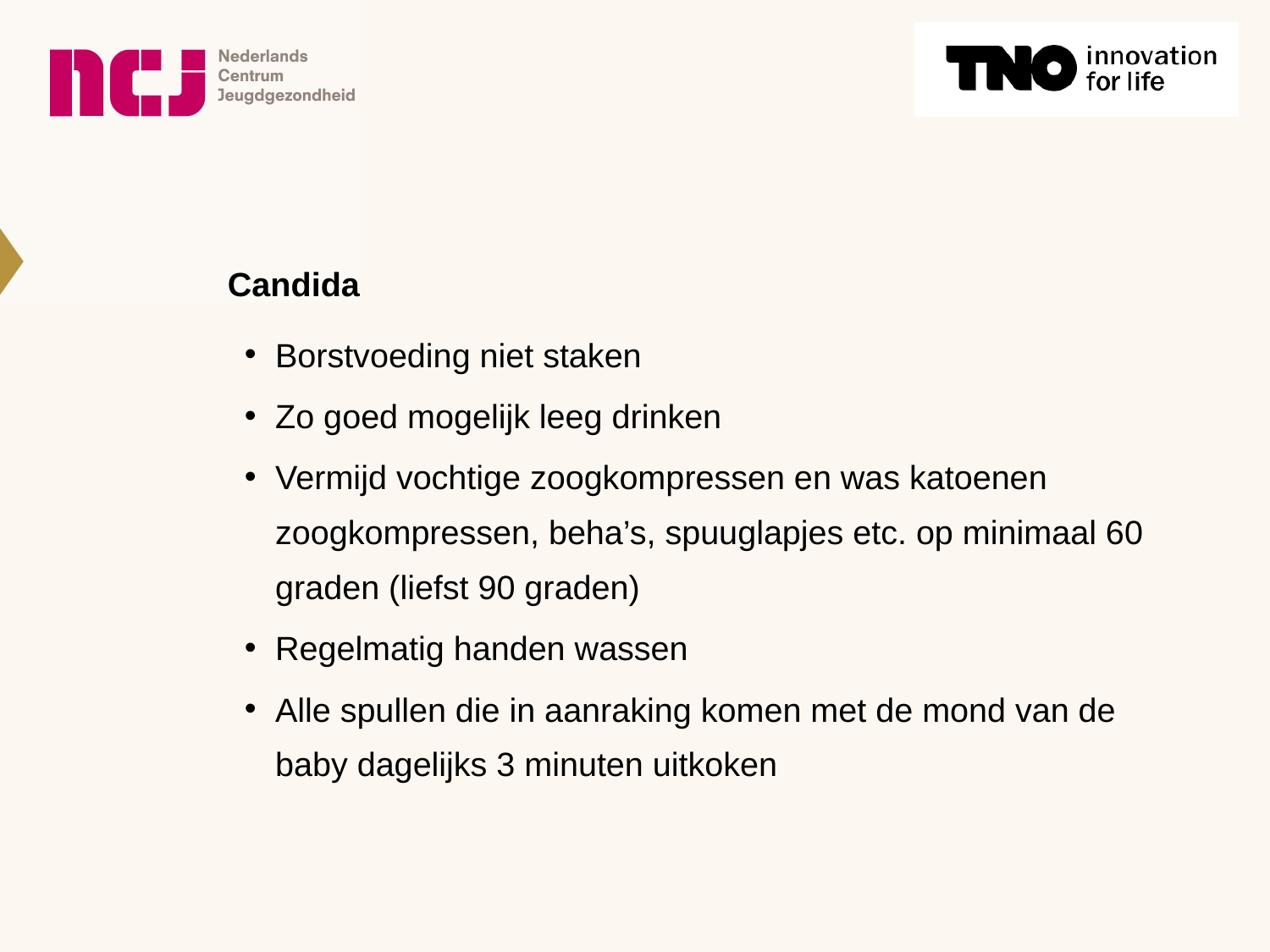

# Candida
Borstvoeding niet staken
Zo goed mogelijk leeg drinken
Vermijd vochtige zoogkompressen en was katoenen zoogkompressen, beha’s, spuuglapjes etc. op minimaal 60 graden (liefst 90 graden)
Regelmatig handen wassen
Alle spullen die in aanraking komen met de mond van de baby dagelijks 3 minuten uitkoken